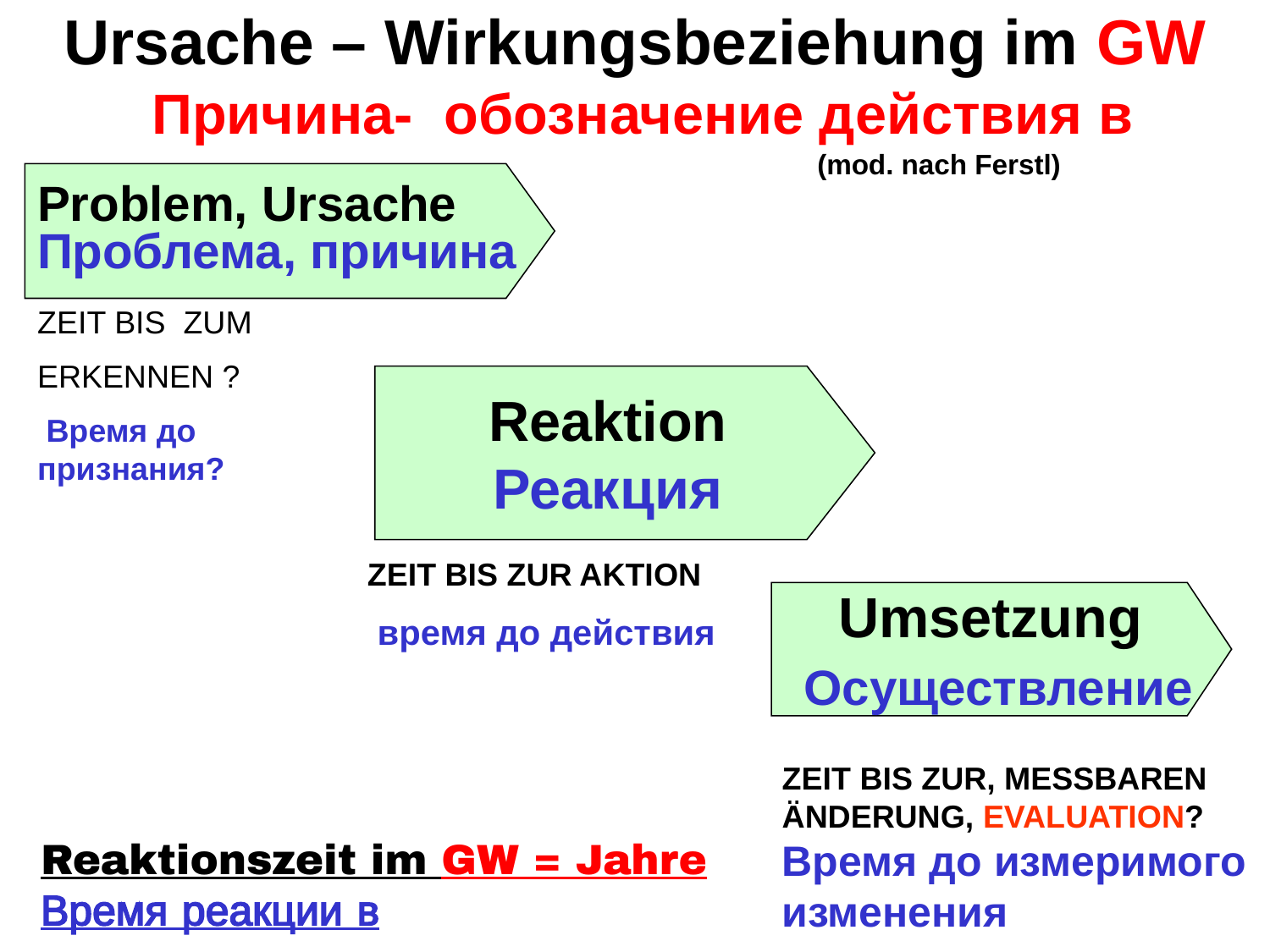

# Ursache – Wirkungsbeziehung im GW Причина-  обозначение действия в
(mod. nach Ferstl)
Problem, Ursache
Проблема, причина
ZEIT BIS  ZUM
ERKENNEN ?
 Время до признания?
Reaktion
Реакция
ZEIT BIS ZUR AKTION
 время до действия
Umsetzung
 Осуществление
ZEIT BIS ZUR, MESSBAREN ÄNDERUNG, EVALUATION?Время до измеримого изменения
Reaktionszeit im GW = Jahre
Время реакции в